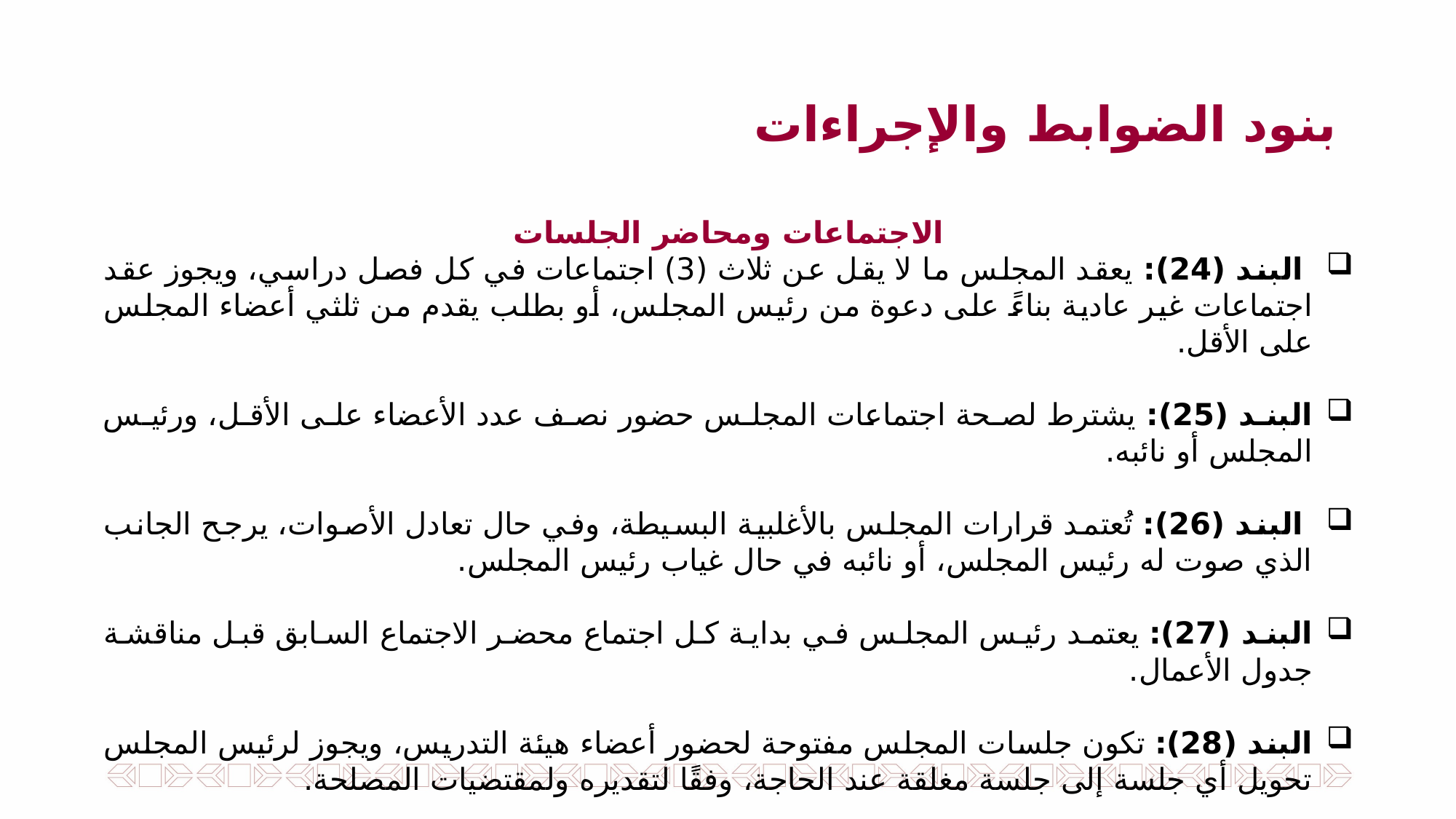

بنود الضوابط والإجراءات
الاجتماعات ومحاضر الجلسات
 البند (24): يعقد المجلس ما لا يقل عن ثلاث (3) اجتماعات في كل فصل دراسي، ويجوز عقد اجتماعات غير عادية بناءً على دعوة من رئيس المجلس، أو بطلب يقدم من ثلثي أعضاء المجلس على الأقل.

البند (25): يشترط لصحة اجتماعات المجلس حضور نصف عدد الأعضاء على الأقل، ورئيس المجلس أو نائبه.

 البند (26): تُعتمد قرارات المجلس بالأغلبية البسيطة، وفي حال تعادل الأصوات، يرجح الجانب الذي صوت له رئيس المجلس، أو نائبه في حال غياب رئيس المجلس.

البند (27): يعتمد رئيس المجلس في بداية كل اجتماع محضر الاجتماع السابق قبل مناقشة جدول الأعمال.

البند (28): تكون جلسات المجلس مفتوحة لحضور أعضاء هيئة التدريس، ويجوز لرئيس المجلس تحويل أي جلسة إلى جلسة مغلقة عند الحاجة، وفقًا لتقديره ولمقتضيات المصلحة.